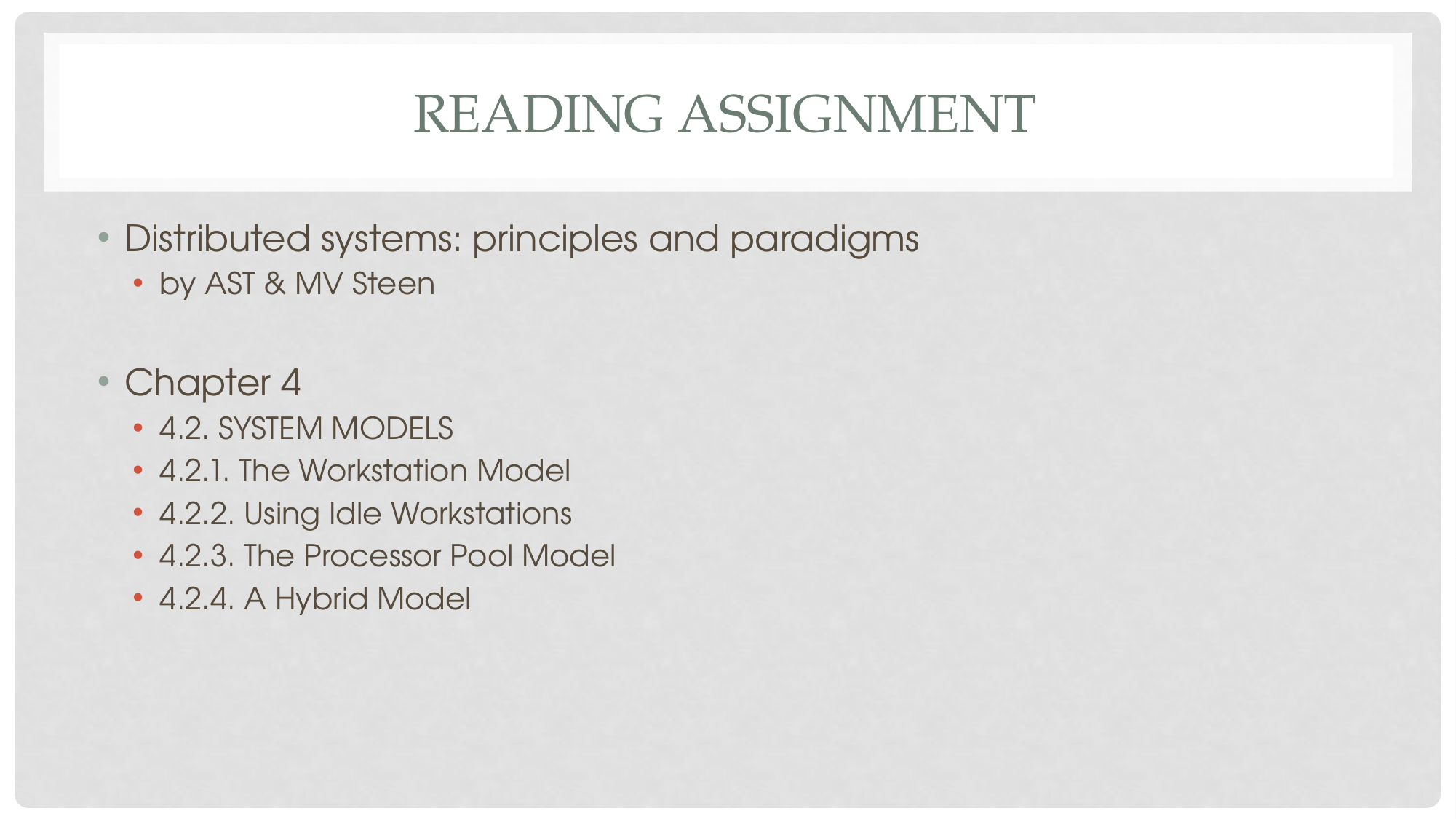

# Reading Assignment
Distributed systems: principles and paradigms
by AST & MV Steen

Chapter 4
4.2. SYSTEM MODELS
4.2.1. The Workstation Model
4.2.2. Using Idle Workstations
4.2.3. The Processor Pool Model
4.2.4. A Hybrid Model